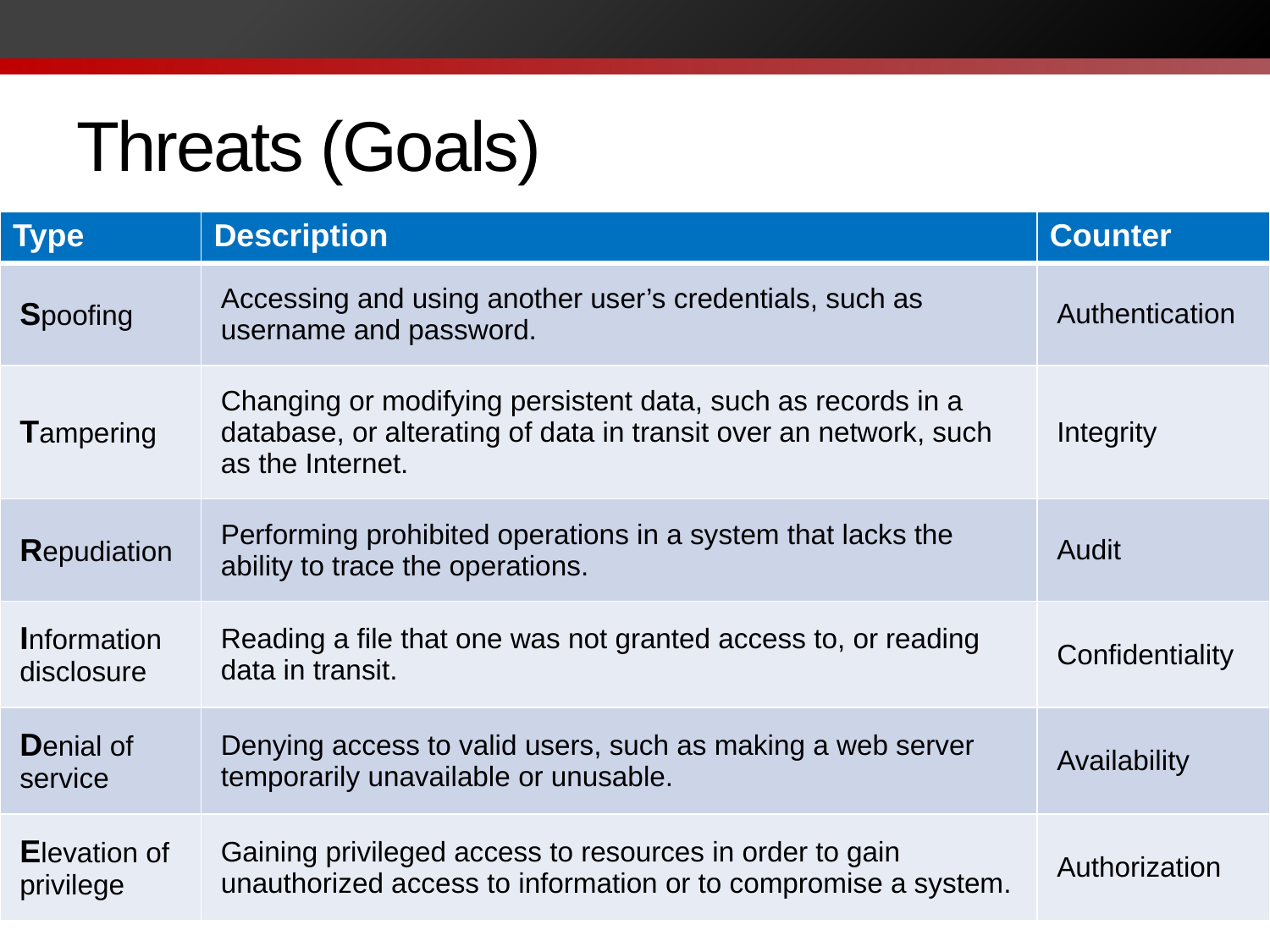

# Threats (Goals)
| Type | Description | Counter |
| --- | --- | --- |
| Spoofing | Accessing and using another user’s credentials, such as username and password. | Authentication |
| Tampering | Changing or modifying persistent data, such as records in a database, or alterating of data in transit over an network, such as the Internet. | Integrity |
| Repudiation | Performing prohibited operations in a system that lacks the ability to trace the operations. | Audit |
| Information disclosure | Reading a file that one was not granted access to, or reading data in transit. | Confidentiality |
| Denial of service | Denying access to valid users, such as making a web server temporarily unavailable or unusable. | Availability |
| Elevation of privilege | Gaining privileged access to resources in order to gain unauthorized access to information or to compromise a system. | Authorization |